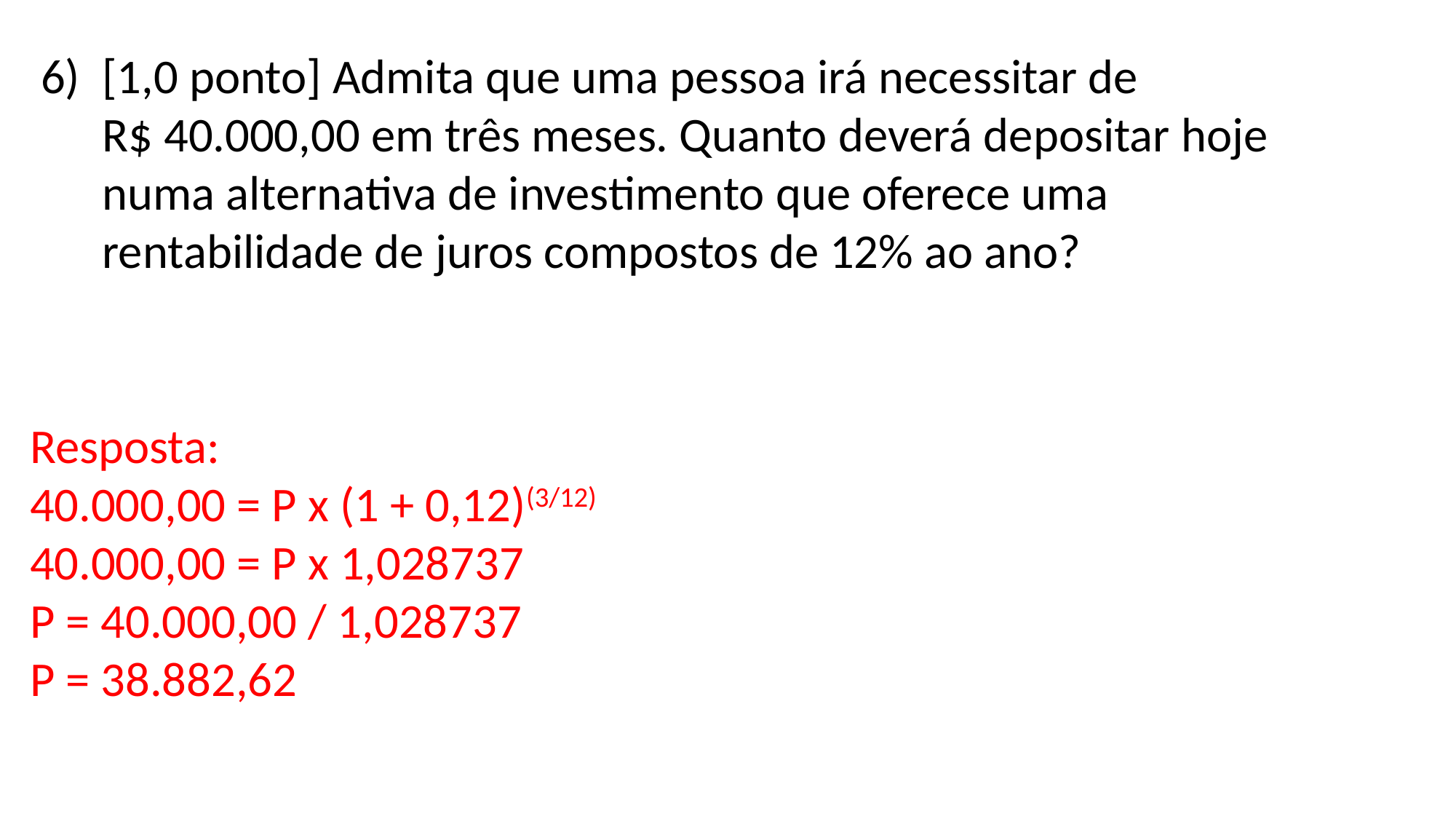

[1,0 ponto] Admita que uma pessoa irá necessitar de                R$ 40.000,00 em três meses. Quanto deverá depositar hoje numa alternativa de investimento que oferece uma rentabilidade de juros compostos de 12% ao ano?
Resposta:
40.000,00 = P x (1 + 0,12)(3/12)
40.000,00 = P x 1,028737
P = 40.000,00 / 1,028737
P = 38.882,62